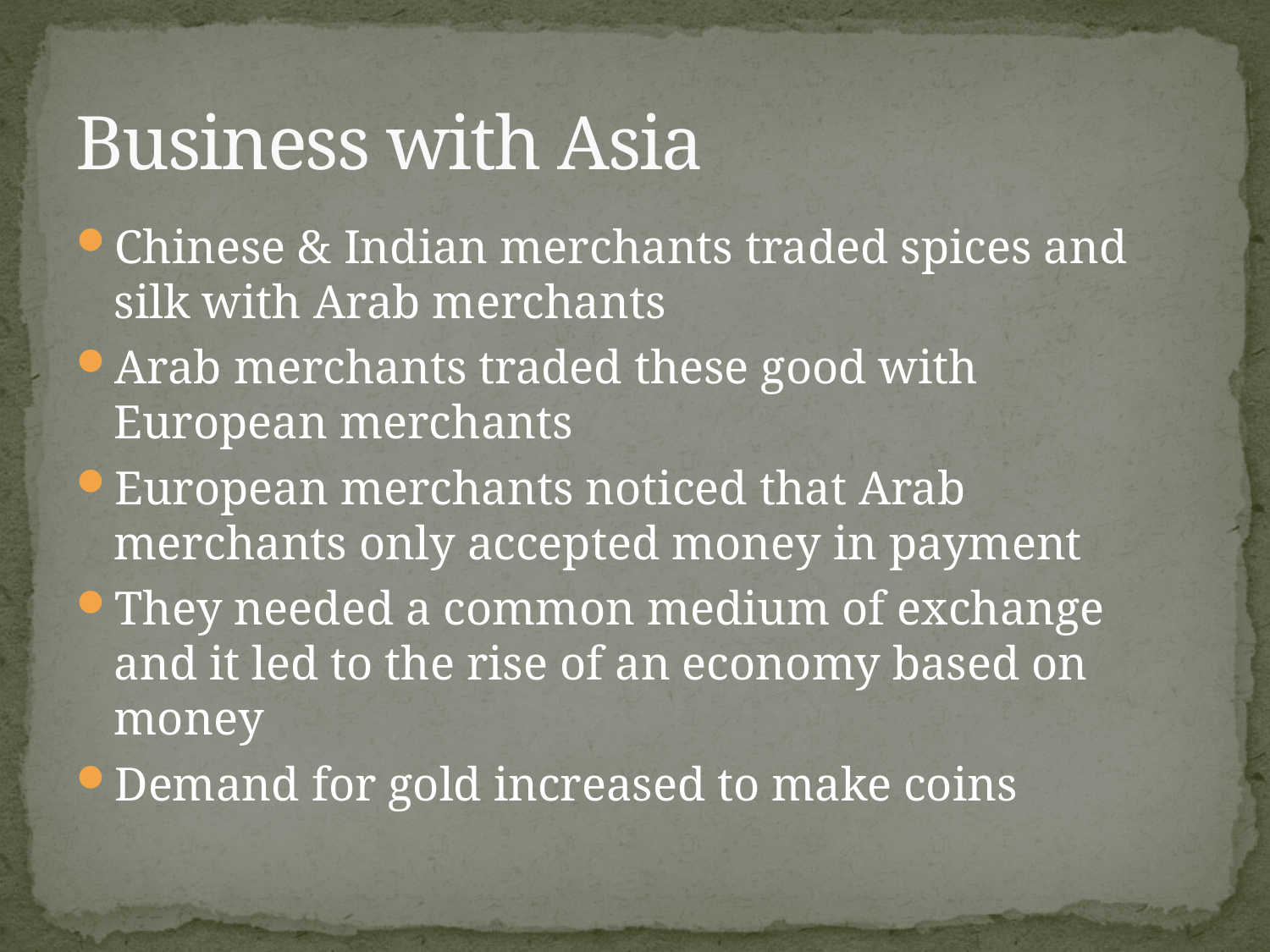

# Business with Asia
Chinese & Indian merchants traded spices and silk with Arab merchants
Arab merchants traded these good with European merchants
European merchants noticed that Arab merchants only accepted money in payment
They needed a common medium of exchange and it led to the rise of an economy based on money
Demand for gold increased to make coins